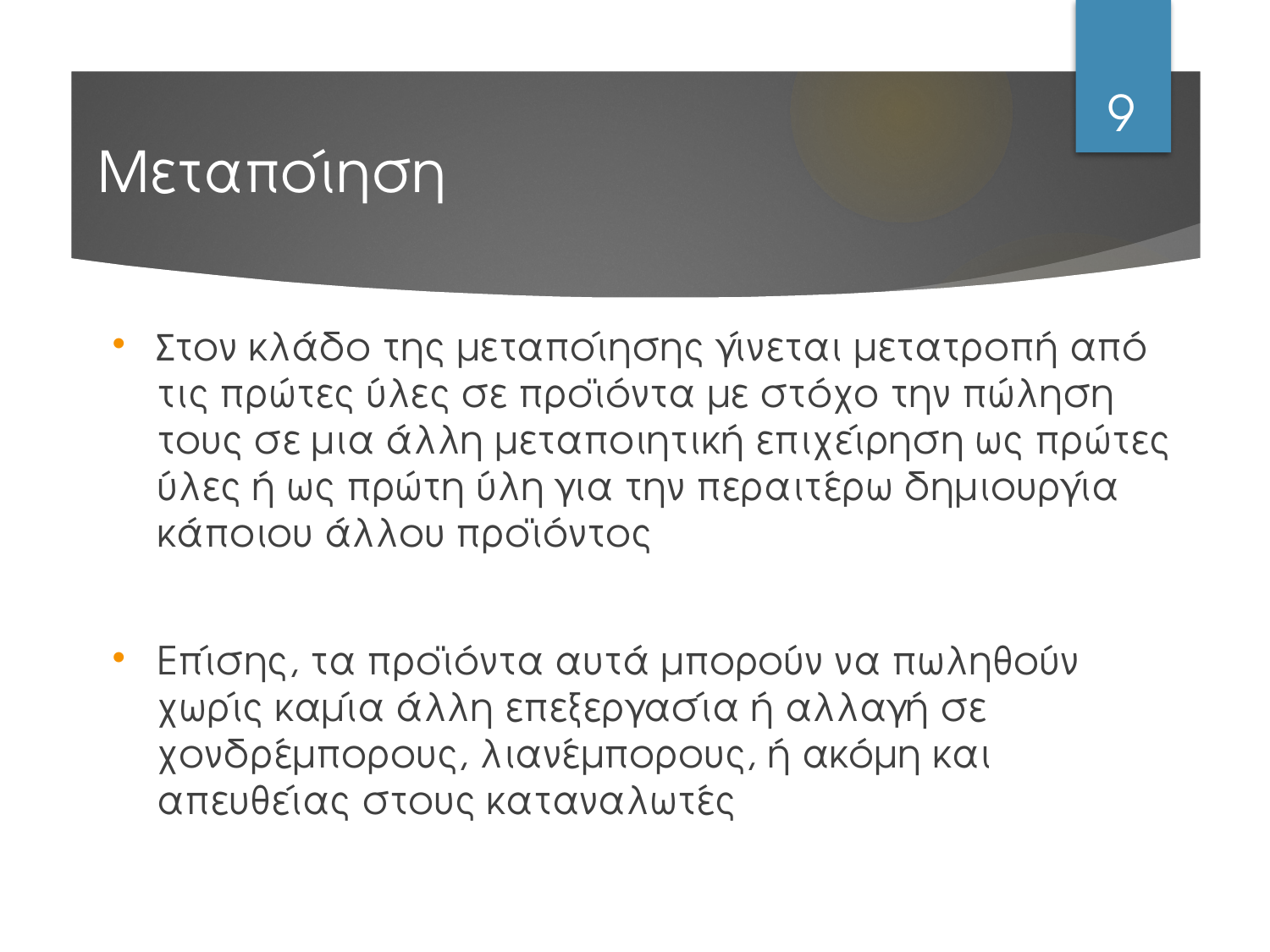

9
# Μεταποίηση
Στον κλάδο της μεταποίησης γίνεται μετατροπή από τις πρώτες ύλες σε προϊόντα με στόχο την πώληση τους σε μια άλλη μεταποιητική επιχείρηση ως πρώτες ύλες ή ως πρώτη ύλη για την περαιτέρω δημιουργία κάποιου άλλου προϊόντος

Επίσης, τα προϊόντα αυτά μπορούν να πωληθούν χωρίς καμία άλλη επεξεργασία ή αλλαγή σε χονδρέμπορους, λιανέμπορους, ή ακόμη και απευθείας στους καταναλωτές